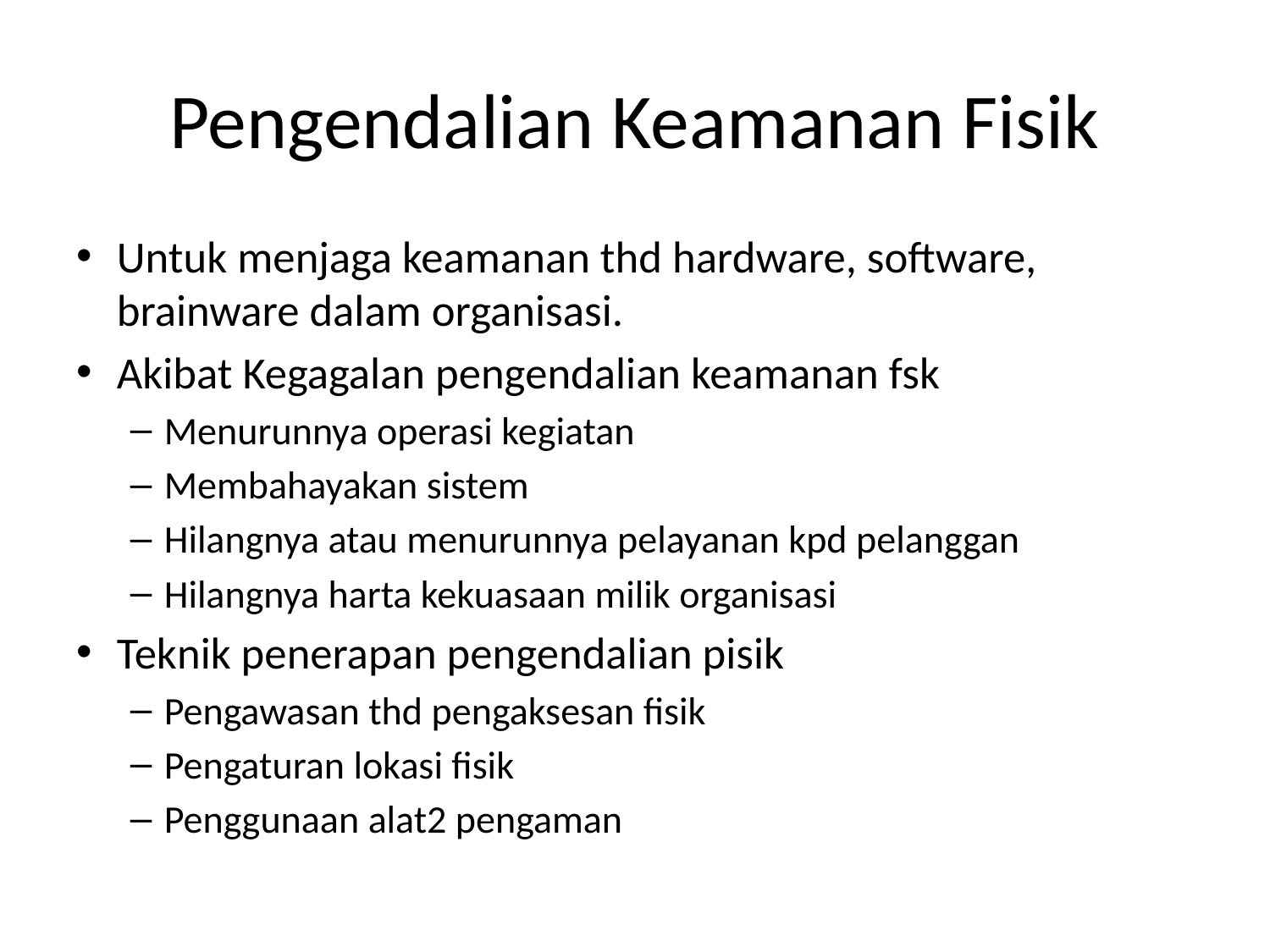

# Pengendalian Keamanan Fisik
Untuk menjaga keamanan thd hardware, software, brainware dalam organisasi.
Akibat Kegagalan pengendalian keamanan fsk
Menurunnya operasi kegiatan
Membahayakan sistem
Hilangnya atau menurunnya pelayanan kpd pelanggan
Hilangnya harta kekuasaan milik organisasi
Teknik penerapan pengendalian pisik
Pengawasan thd pengaksesan fisik
Pengaturan lokasi fisik
Penggunaan alat2 pengaman